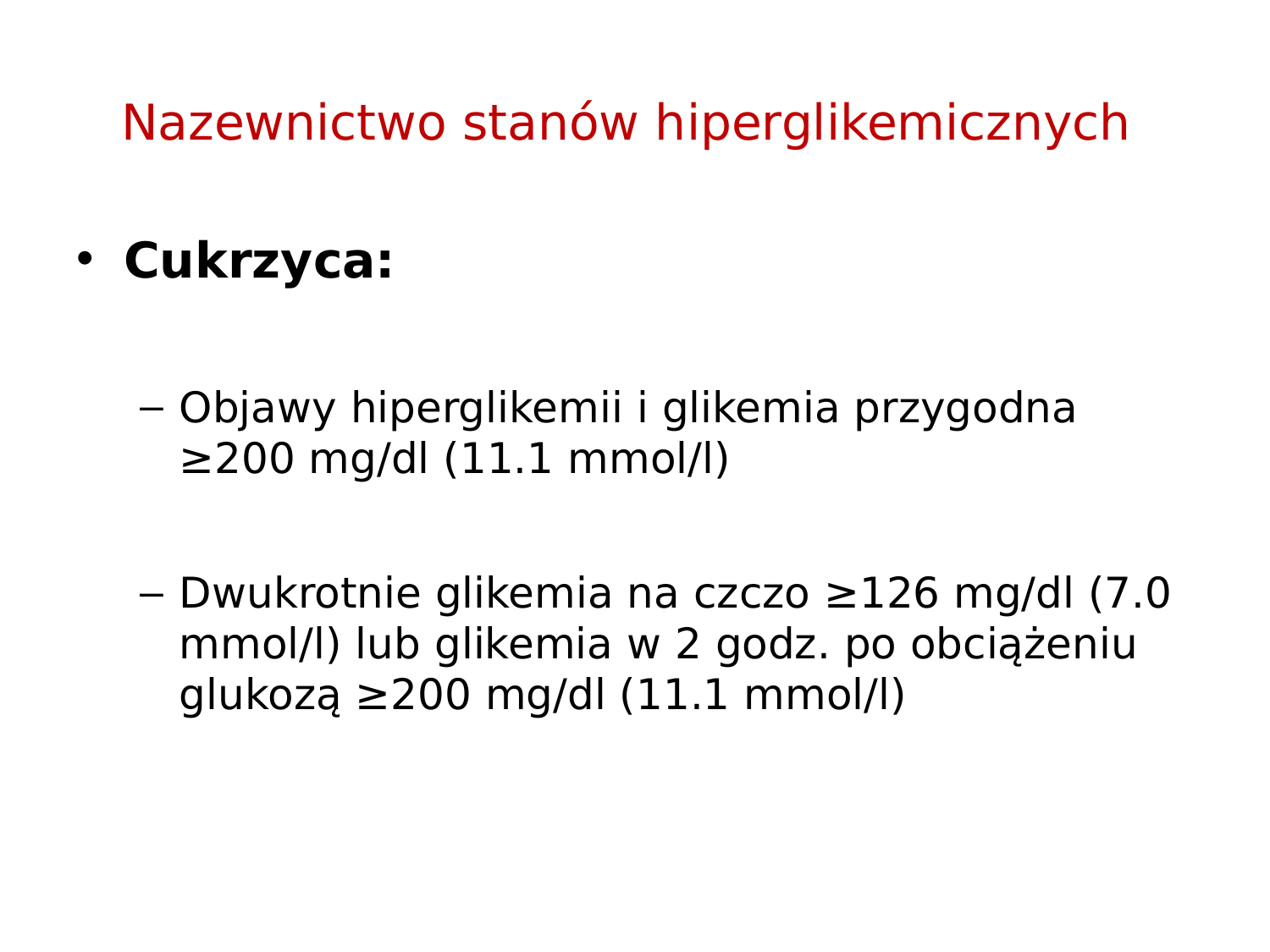

# Nazewnictwo stanów hiperglikemicznych
Cukrzyca:

Objawy hiperglikemii i glikemia przygodna ≥200 mg/dl (11.1 mmol/l)

Dwukrotnie glikemia na czczo ≥126 mg/dl (7.0 mmol/l) lub glikemia w 2 godz. po obciążeniu glukozą ≥200 mg/dl (11.1 mmol/l)